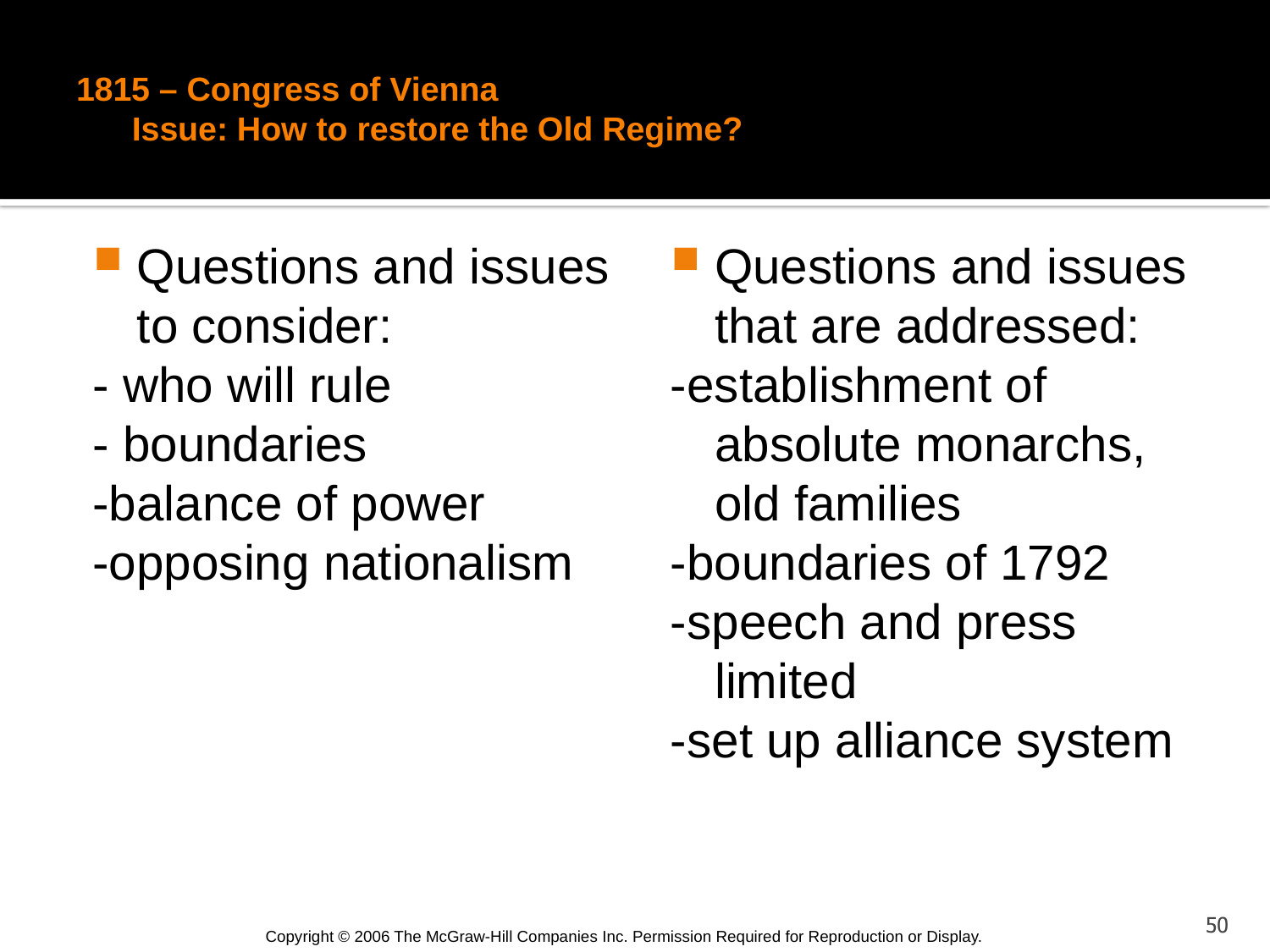

# 1815 – Congress of Vienna Issue: How to restore the Old Regime?
Questions and issues to consider:
- who will rule
- boundaries
-balance of power
-opposing nationalism

Questions and issues that are addressed:
-establishment of absolute monarchs, old families
-boundaries of 1792
-speech and press limited
-set up alliance system

50